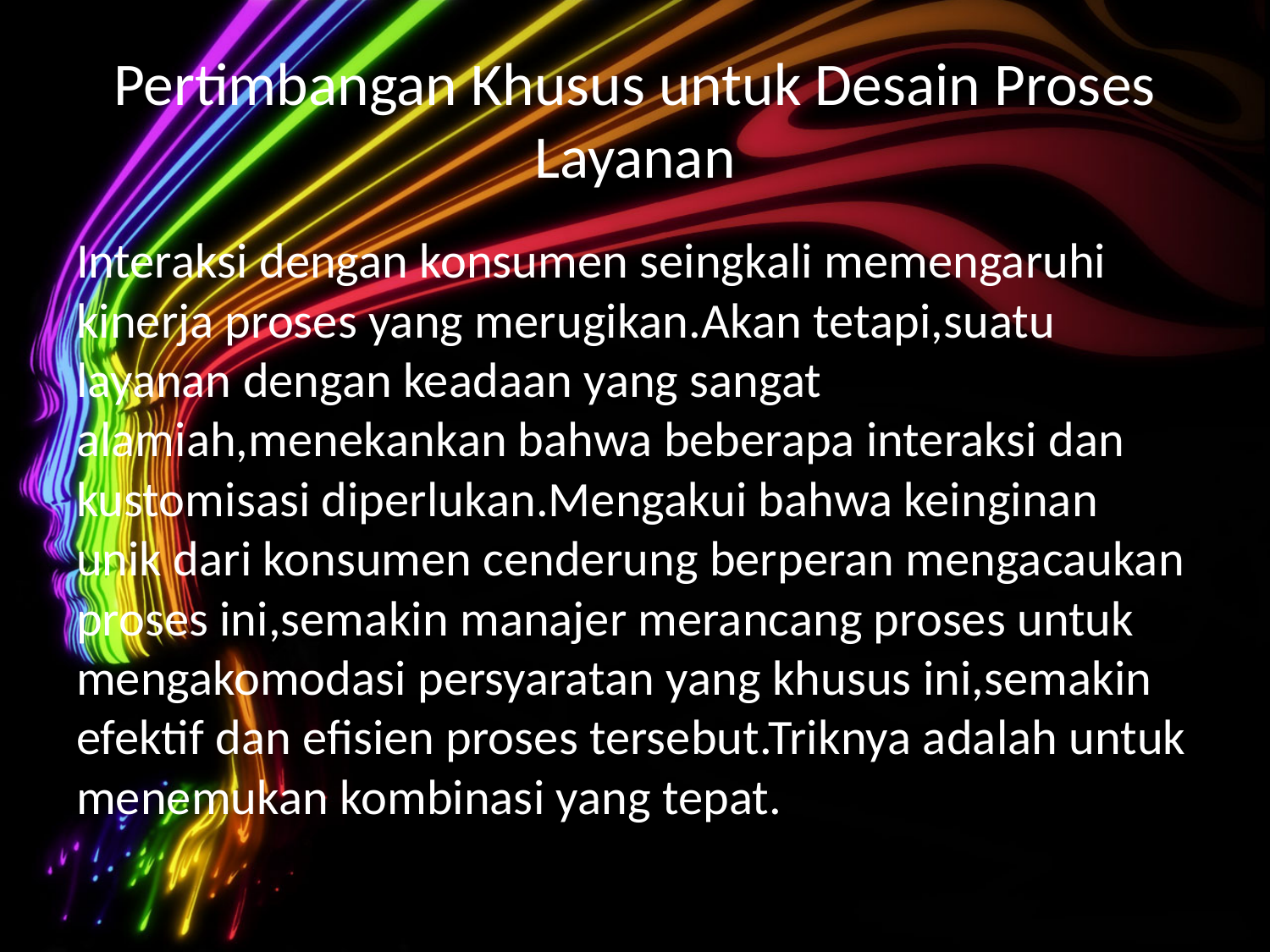

# Pertimbangan Khusus untuk Desain Proses Layanan
Interaksi dengan konsumen seingkali memengaruhi kinerja proses yang merugikan.Akan tetapi,suatu layanan dengan keadaan yang sangat alamiah,menekankan bahwa beberapa interaksi dan kustomisasi diperlukan.Mengakui bahwa keinginan unik dari konsumen cenderung berperan mengacaukan proses ini,semakin manajer merancang proses untuk mengakomodasi persyaratan yang khusus ini,semakin efektif dan efisien proses tersebut.Triknya adalah untuk menemukan kombinasi yang tepat.